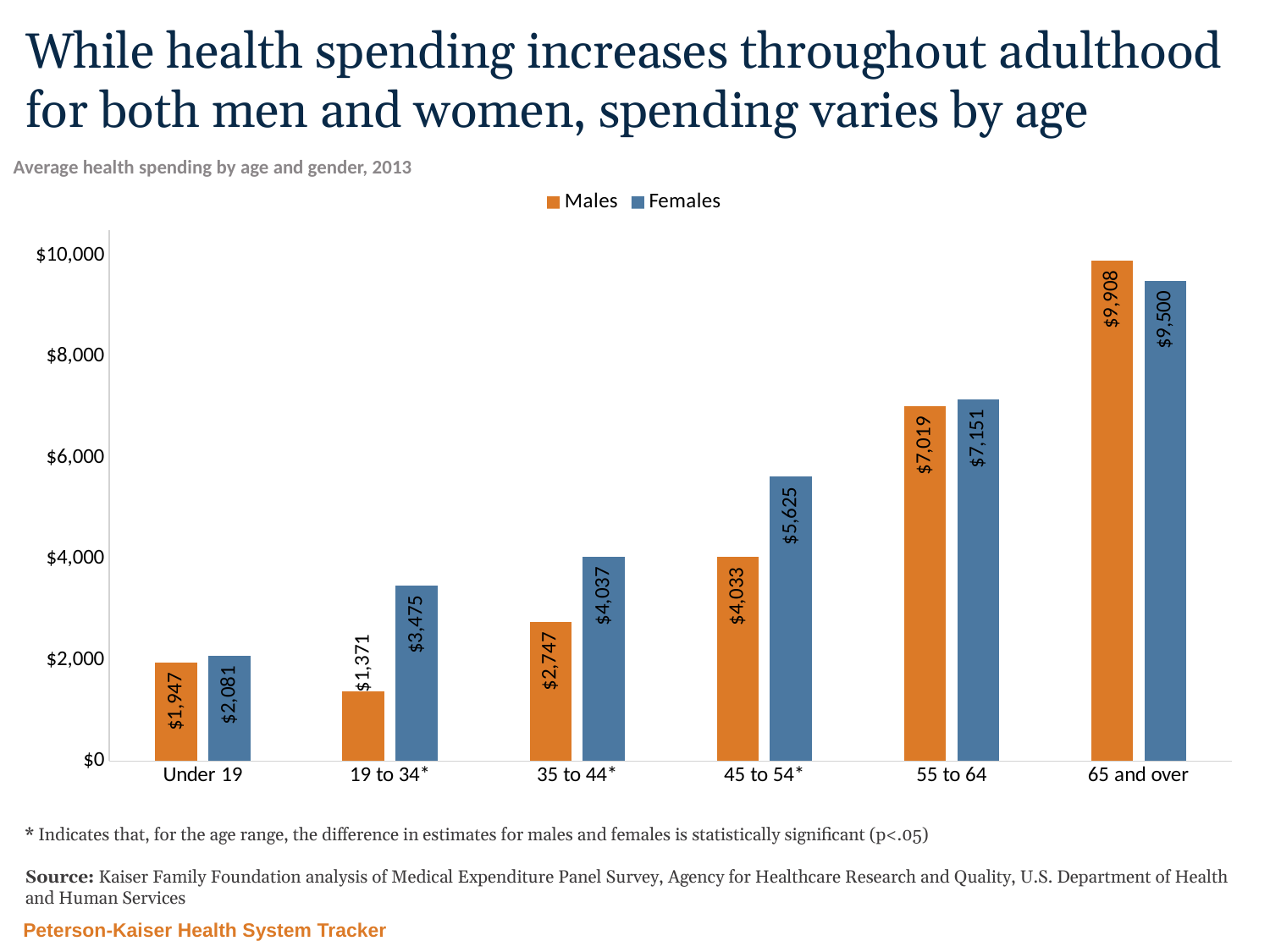

# While health spending increases throughout adulthood for both men and women, spending varies by age
Average health spending by age and gender, 2013

### Chart

| Category | Males | Females |
|---|---|---|
| Under 19 | 1947.1957 | 2080.59931 |
| 19 to 34* | 1371.16931 | 3475.30645 |
| 35 to 44* | 2747.0242 | 4036.75154 |
| 45 to 54* | 4033.49466 | 5624.69348 |
| 55 to 64 | 7018.62787 | 7150.85569 |
| 65 and over | 9907.69068 | 9499.62623 |
* Indicates that, for the age range, the difference in estimates for males and females is statistically significant (p<.05)

Source: Kaiser Family Foundation analysis of Medical Expenditure Panel Survey, Agency for Healthcare Research and Quality, U.S. Department of Health and Human Services